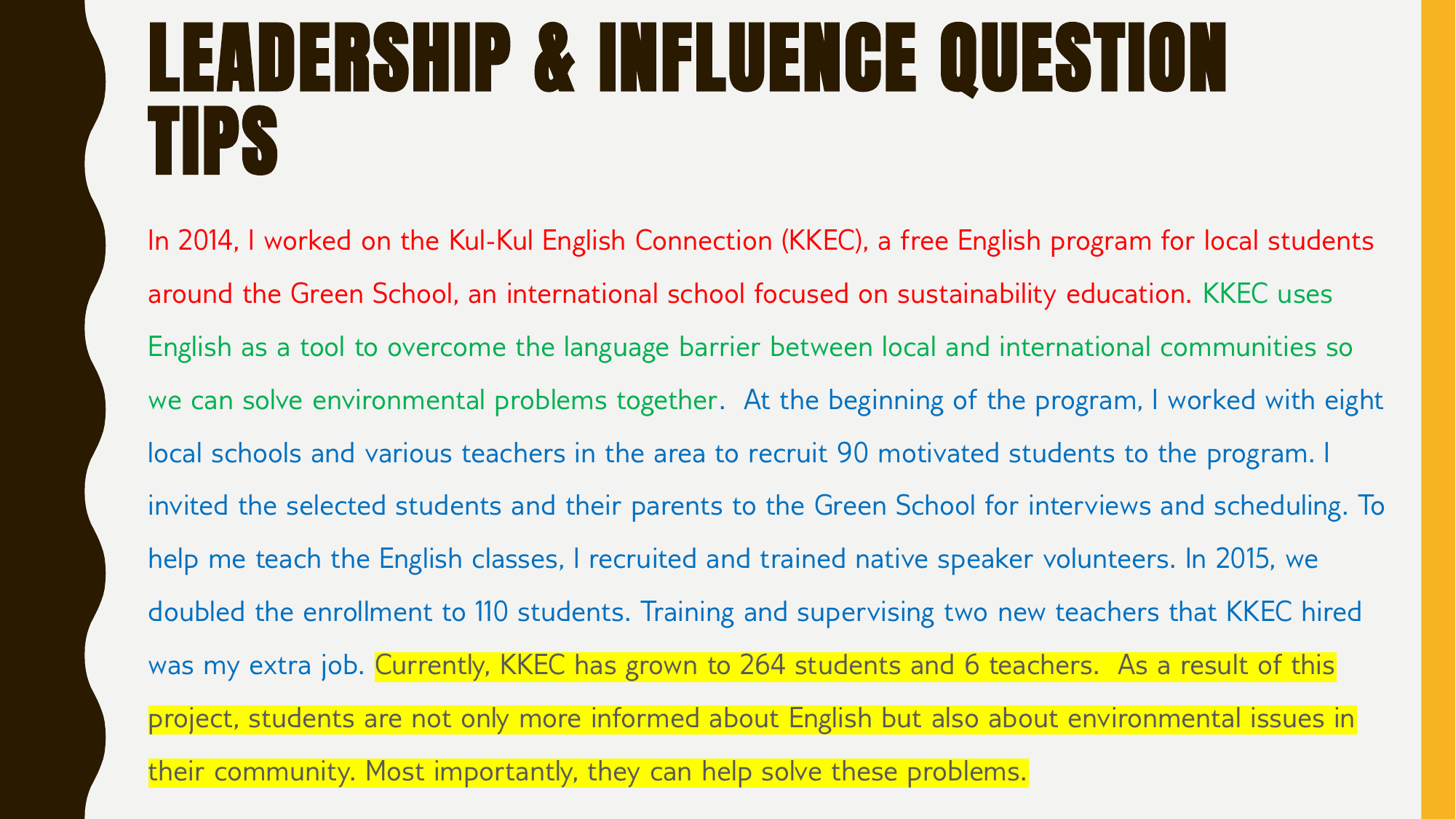

# LEADERSHIP & INFLUENCE QUESTION tips
In 2014, I worked on the Kul-Kul English Connection (KKEC), a free English program for local students around the Green School, an international school focused on sustainability education. KKEC uses English as a tool to overcome the language barrier between local and international communities so we can solve environmental problems together.  At the beginning of the program, I worked with eight local schools and various teachers in the area to recruit 90 motivated students to the program. I invited the selected students and their parents to the Green School for interviews and scheduling. To help me teach the English classes, I recruited and trained native speaker volunteers. In 2015, we doubled the enrollment to 110 students. Training and supervising two new teachers that KKEC hired was my extra job. Currently, KKEC has grown to 264 students and 6 teachers.  As a result of this project, students are not only more informed about English but also about environmental issues in their community. Most importantly, they can help solve these problems.